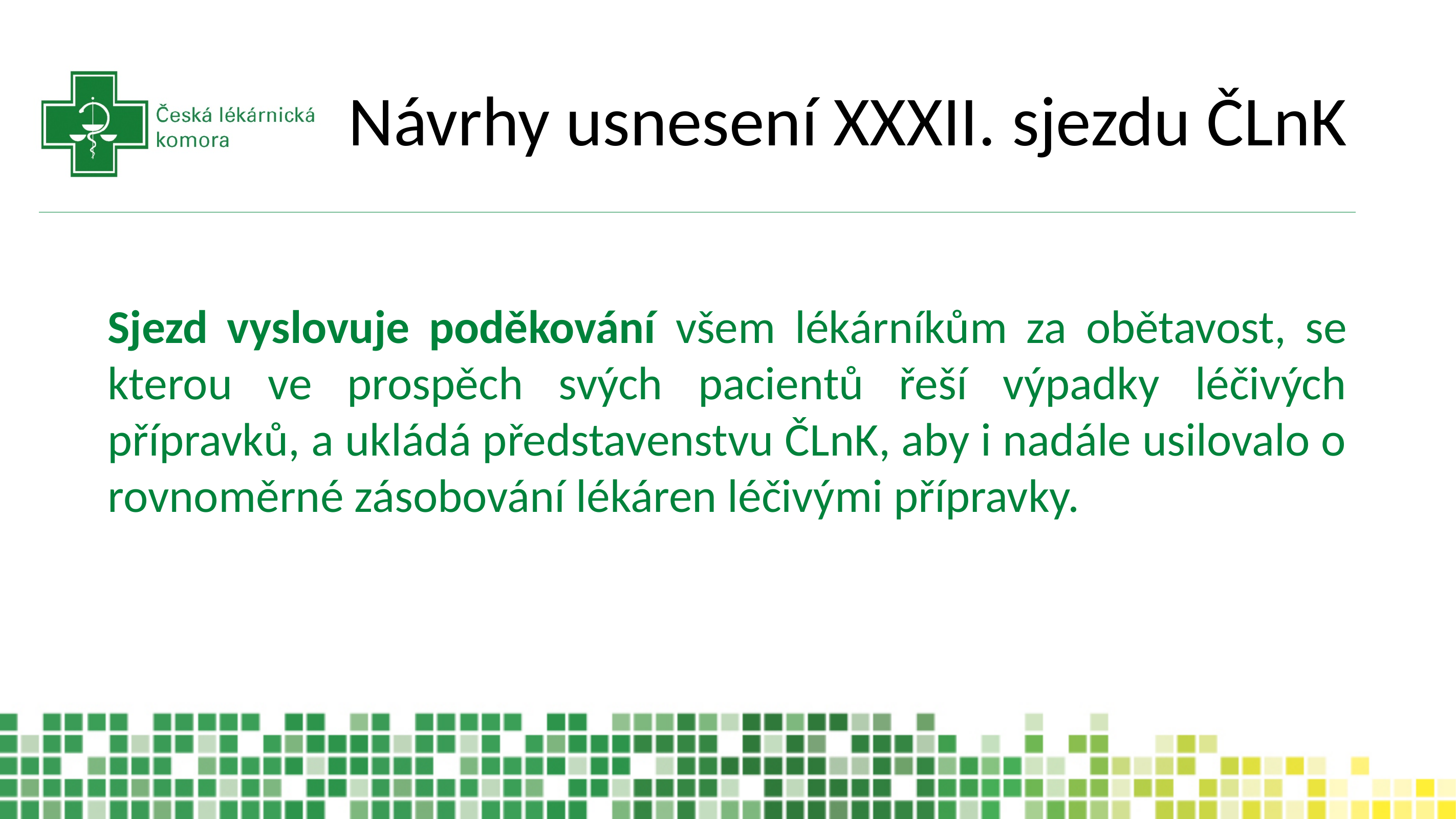

# Návrhy usnesení XXXII. sjezdu ČLnK

Sjezd vyslovuje poděkování všem lékárníkům za obětavost, se kterou ve prospěch svých pacientů řeší výpadky léčivých přípravků, a ukládá představenstvu ČLnK, aby i nadále usilovalo o rovnoměrné zásobování lékáren léčivými přípravky.